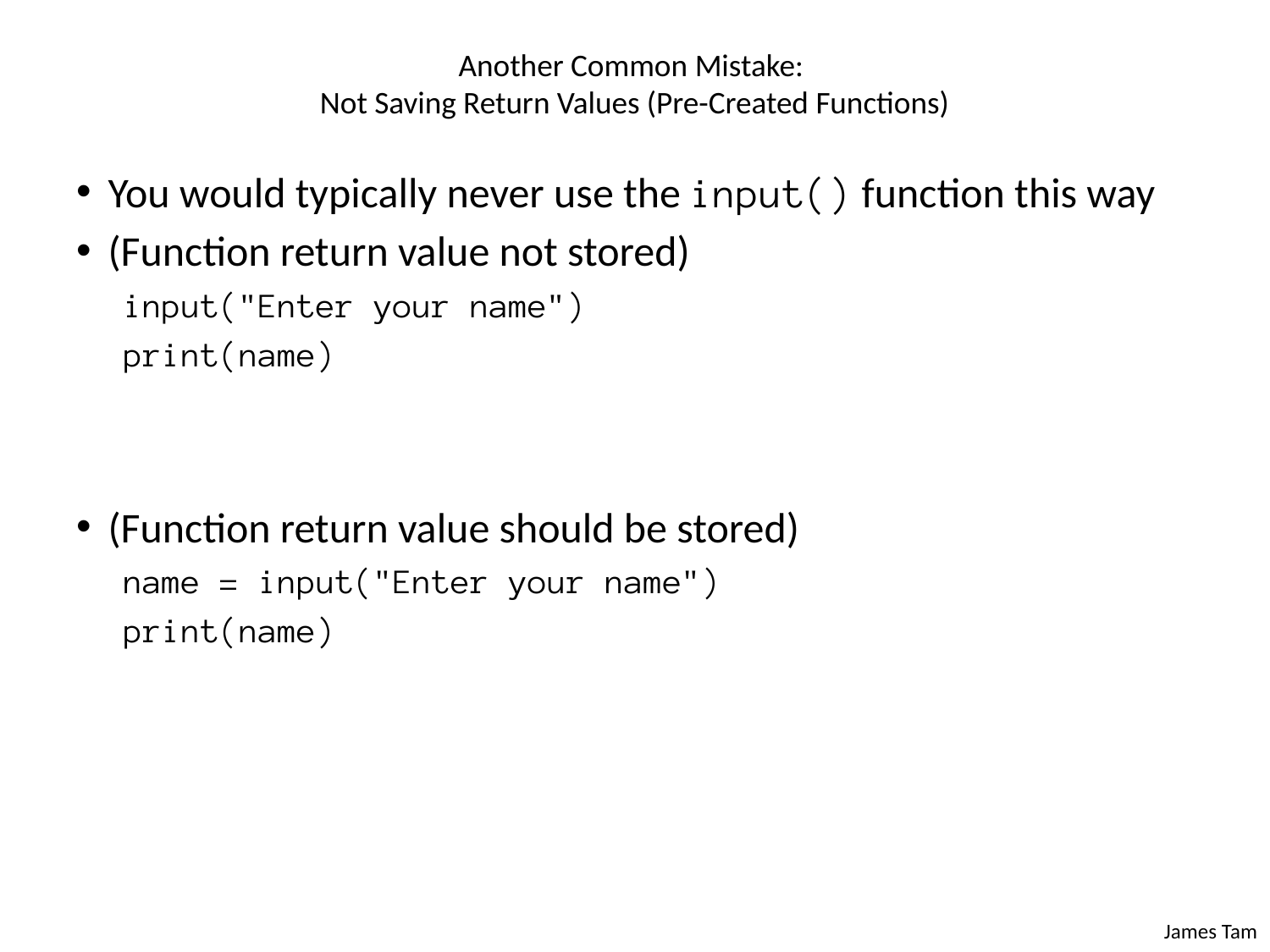

# Another Common Mistake: Not Saving Return Values (Pre-Created Functions)
You would typically never use the input() function this way
(Function return value not stored)
input("Enter your name")
print(name)

(Function return value should be stored)
name = input("Enter your name")
print(name)